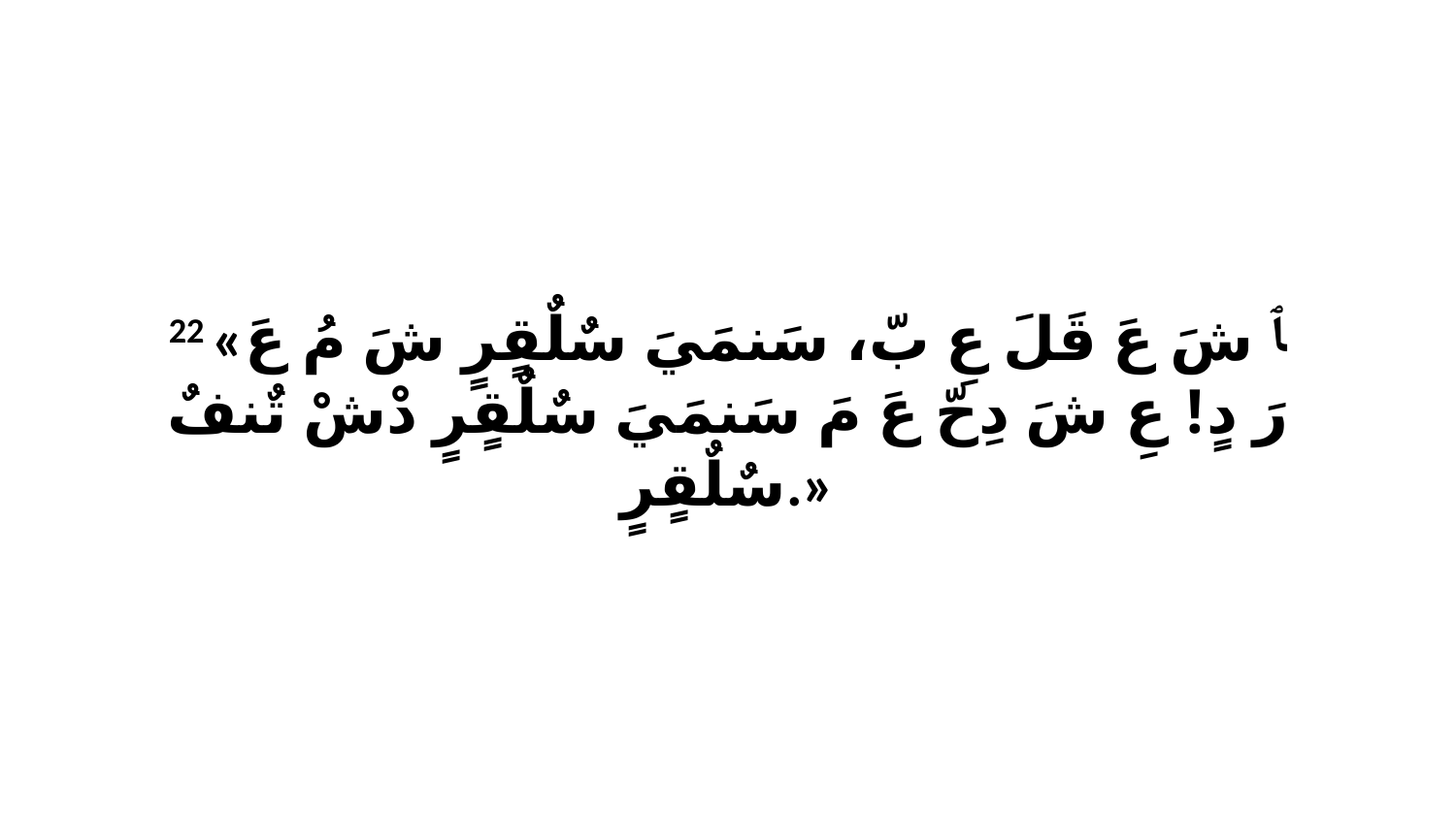

22 «ﭑ شَ عَ قَلَ عِ بّ، سَنمَيَ سٌلٌقٍرٍ شَ مُ عَ رَ دٍ! عِ شَ دِحّ عَ مَ سَنمَيَ سٌلٌقٍرٍ دْشْ تٌنفٌ سٌلٌقٍرٍ.»